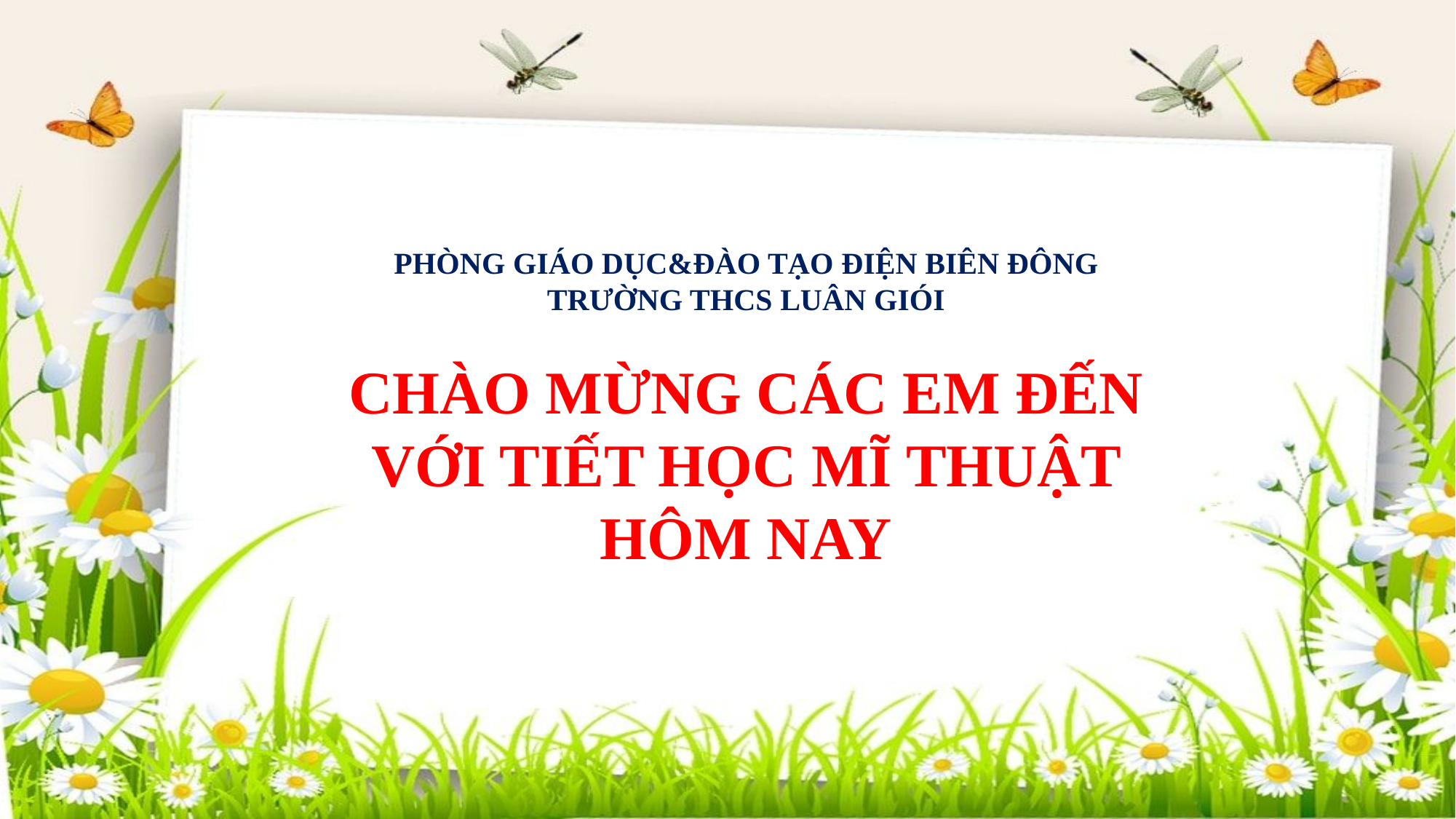

PHÒNG GIÁO DỤC&ĐÀO TẠO ĐIỆN BIÊN ĐÔNG
TRƯỜNG THCS LUÂN GIÓI

CHÀO MỪNG CÁC EM ĐẾN VỚI TIẾT HỌC MĨ THUẬT HÔM NAY